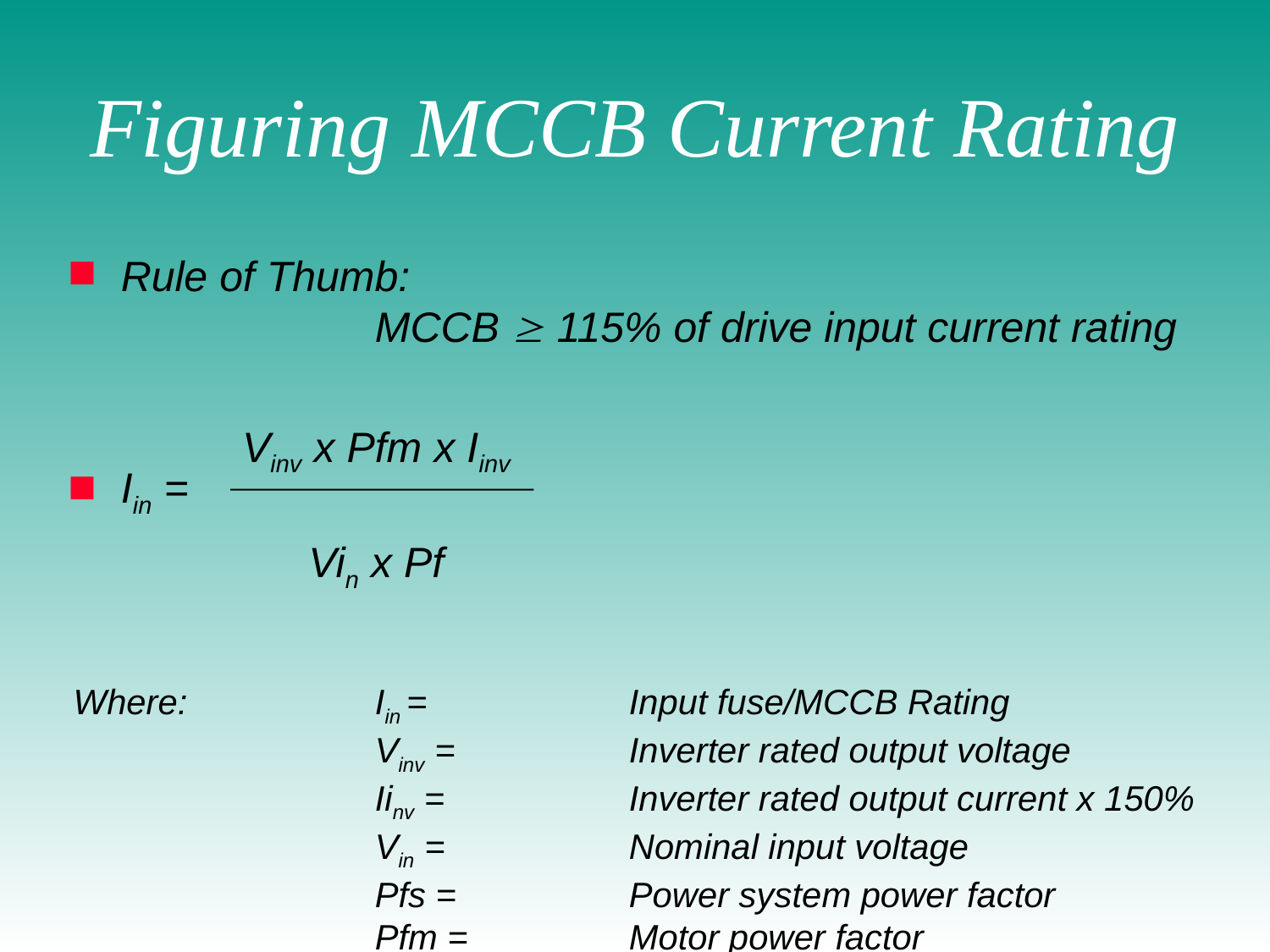

# Figuring MCCB Current Rating
Rule of Thumb:
		MCCB ≥ 115% of drive input current rating
Iin =
Where:		Iin =		Input fuse/MCCB Rating
		Vinv = 		Inverter rated output voltage
		Iinv =		Inverter rated output current x 150%
		Vin =		Nominal input voltage
		Pfs =		Power system power factor
		Pfm =		Motor power factor

Vinv x Pfm x Iinv

Vin x Pf